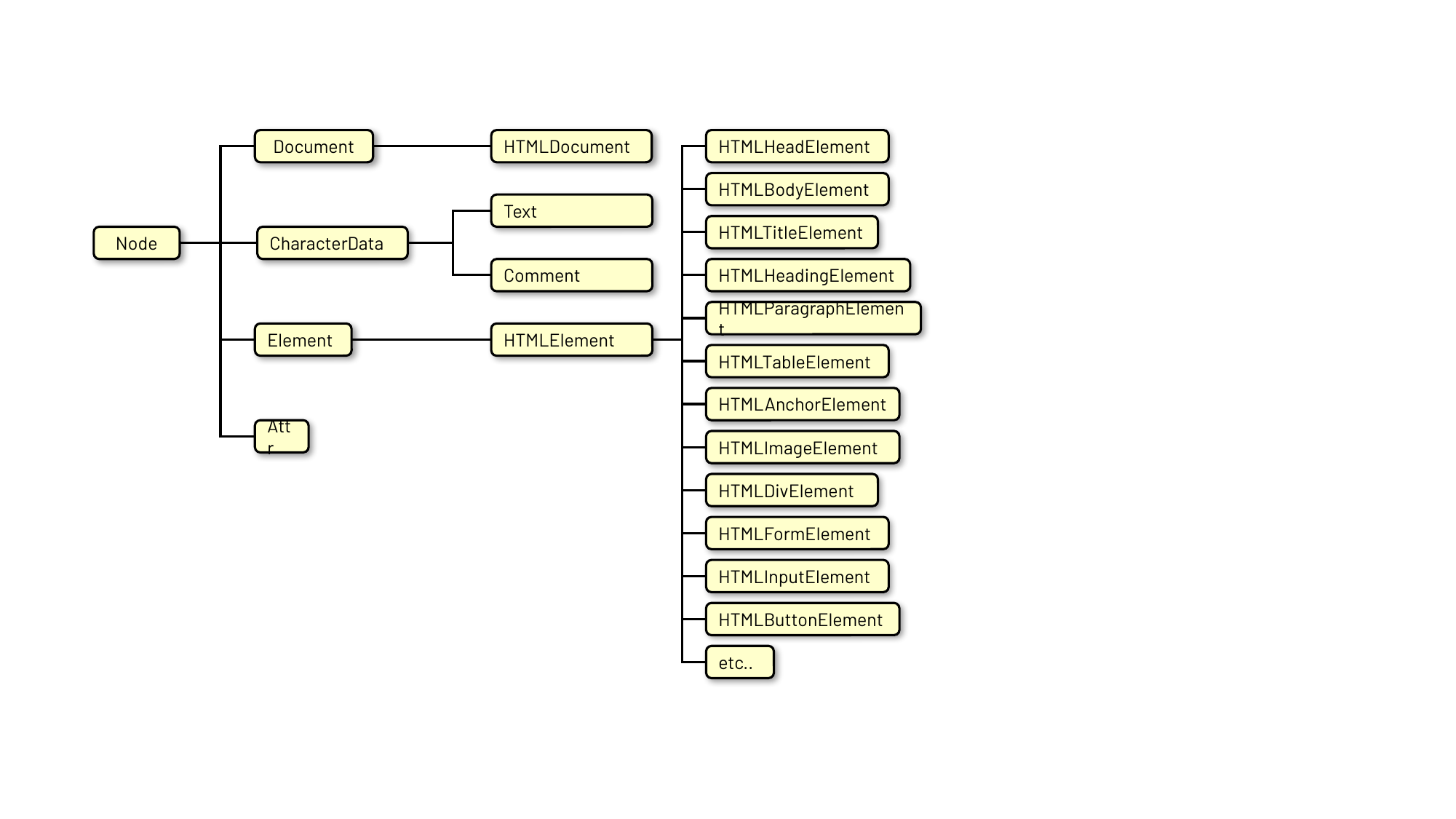

Document
HTMLDocument
HTMLHeadElement
HTMLBodyElement
Text
HTMLTitleElement
Node
CharacterData
Comment
HTMLHeadingElement
HTMLParagraphElement
Element
HTMLElement
HTMLTableElement
HTMLAnchorElement
Attr
HTMLImageElement
HTMLDivElement
HTMLFormElement
HTMLInputElement
HTMLButtonElement
etc..